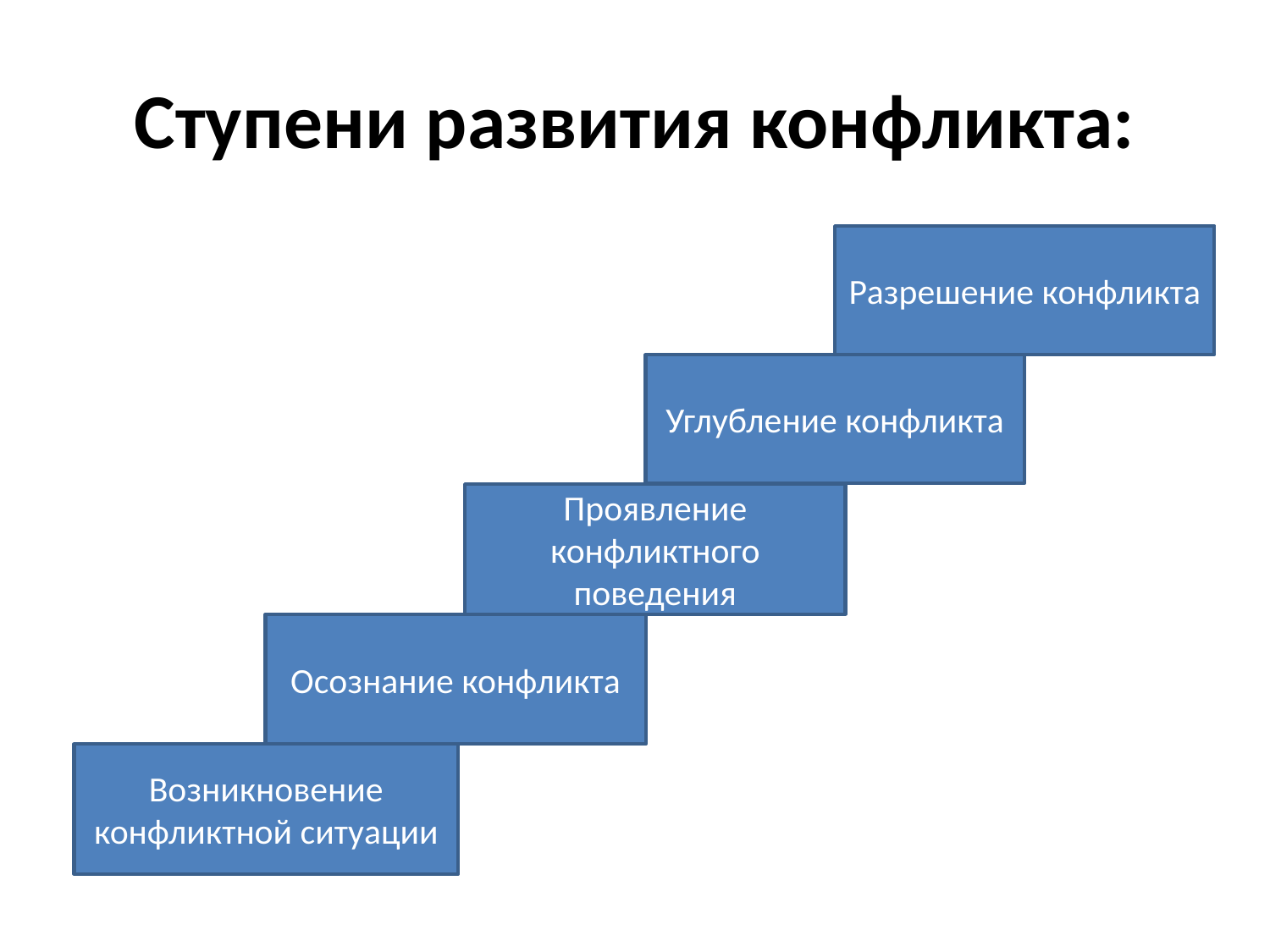

# Ступени развития конфликта:
Разрешение конфликта
Углубление конфликта
Проявление конфликтного поведения
Осознание конфликта
Возникновение конфликтной ситуации